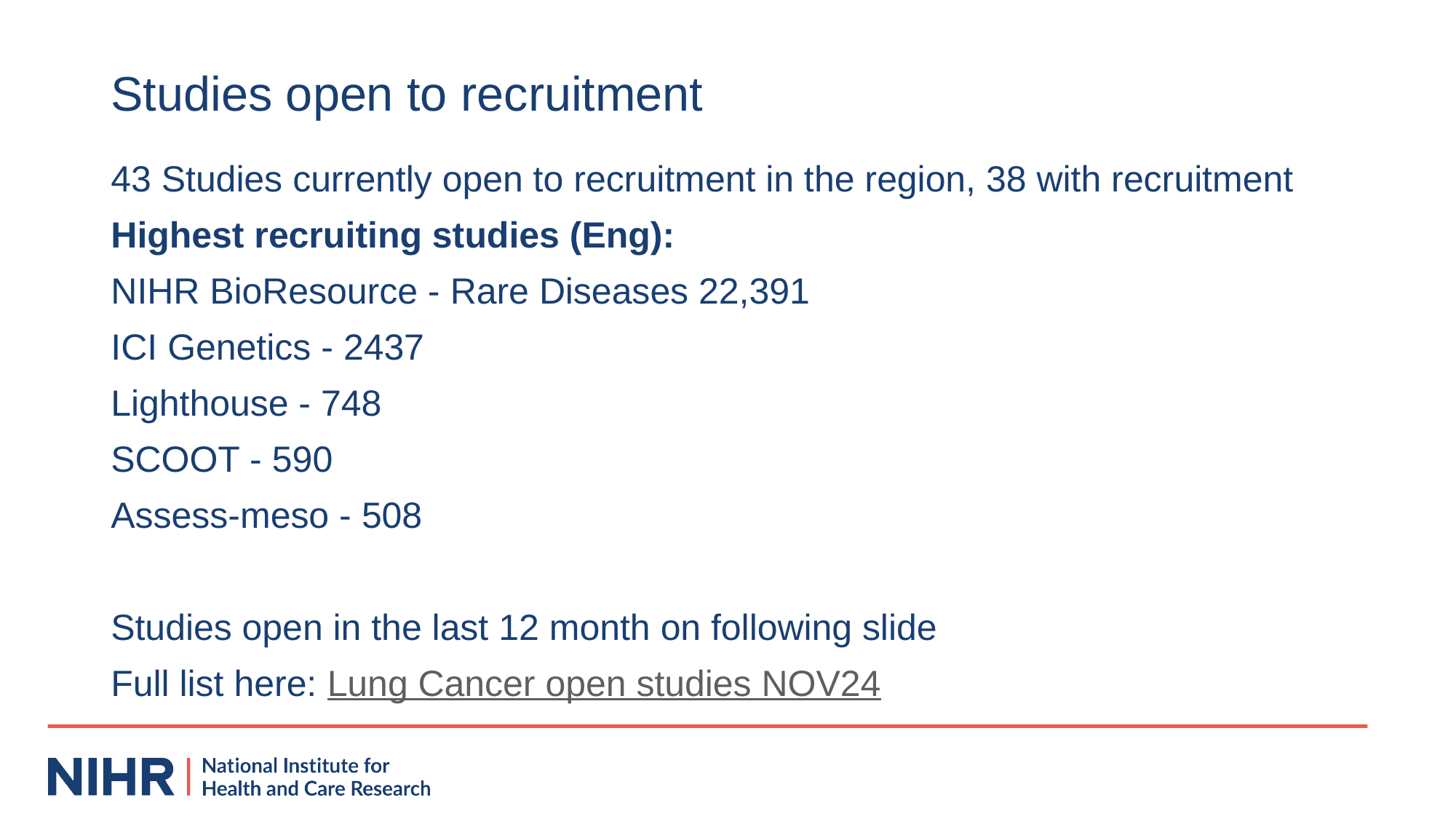

# Studies open to recruitment
43 Studies currently open to recruitment in the region, 38 with recruitment
Highest recruiting studies (Eng):
NIHR BioResource - Rare Diseases 22,391
ICI Genetics - 2437
Lighthouse - 748
SCOOT - 590
Assess-meso - 508

Studies open in the last 12 month on following slide
Full list here: Lung Cancer open studies NOV24